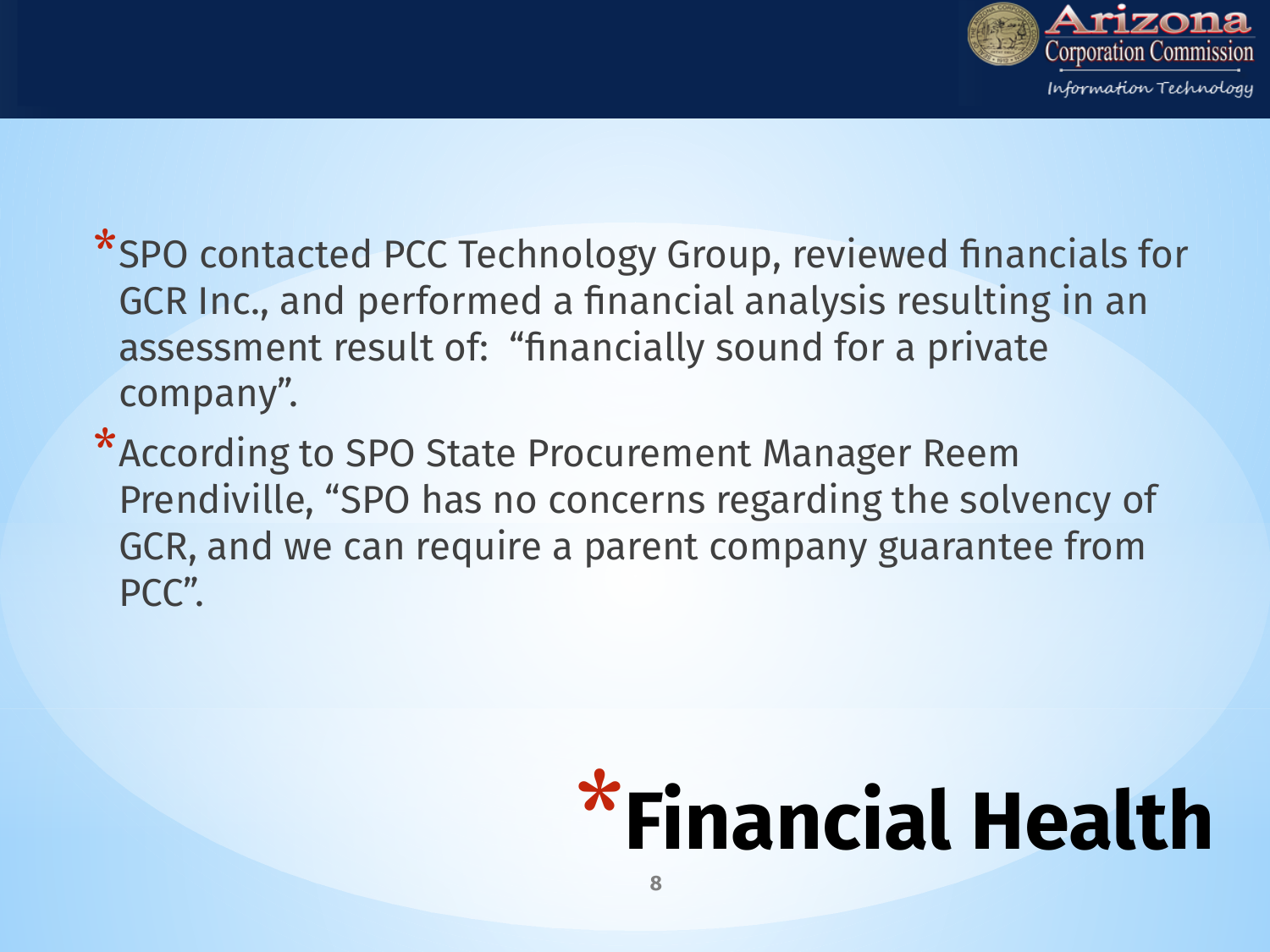

SPO contacted PCC Technology Group, reviewed financials for GCR Inc., and performed a financial analysis resulting in an assessment result of:  “financially sound for a private company”.
According to SPO State Procurement Manager Reem Prendiville, “SPO has no concerns regarding the solvency of GCR, and we can require a parent company guarantee from PCC”.
# Financial Health
8